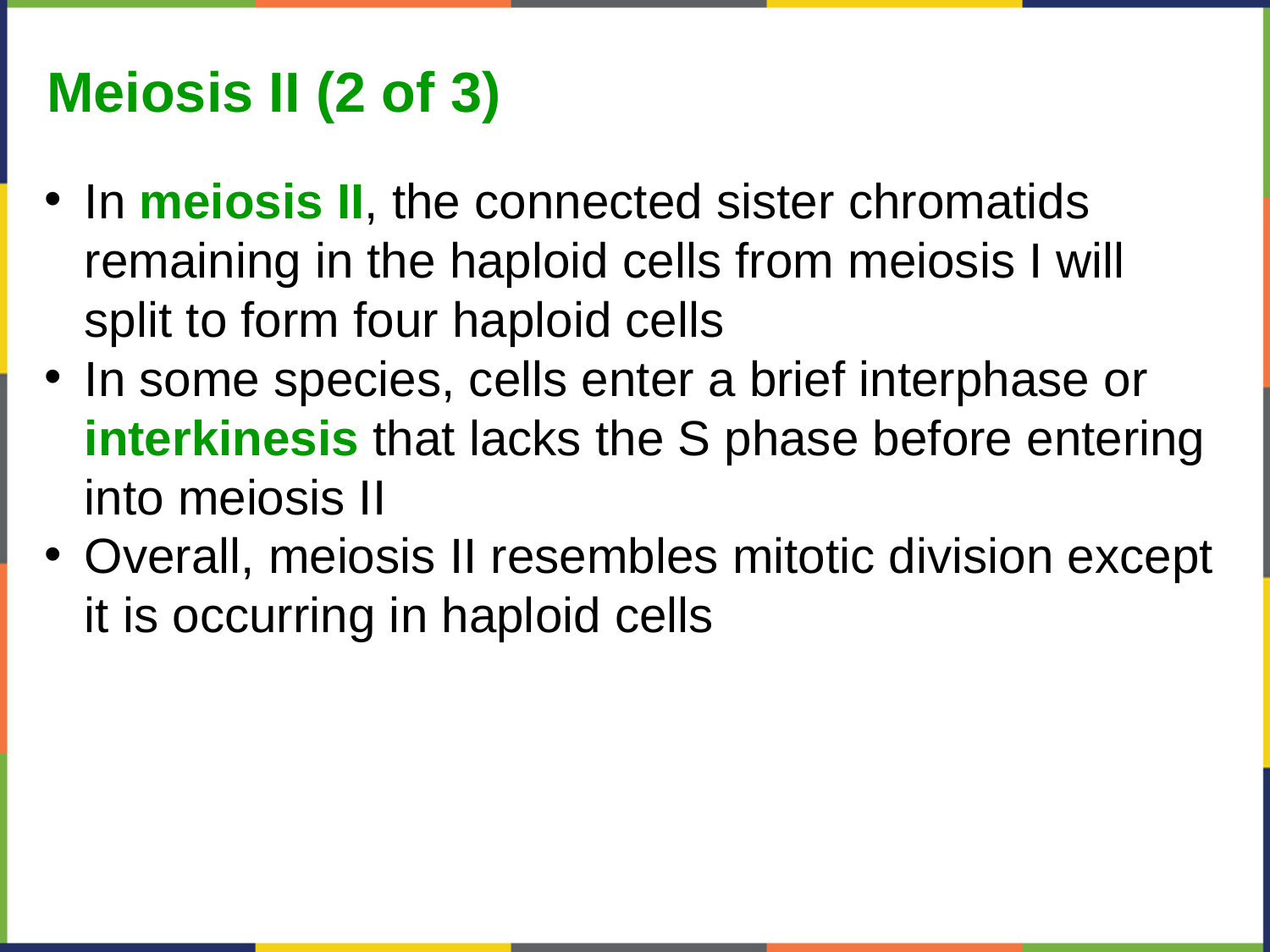

Meiosis II (2 of 3)
In meiosis II, the connected sister chromatids remaining in the haploid cells from meiosis I will split to form four haploid cells
In some species, cells enter a brief interphase or interkinesis that lacks the S phase before entering into meiosis II
Overall, meiosis II resembles mitotic division except it is occurring in haploid cells